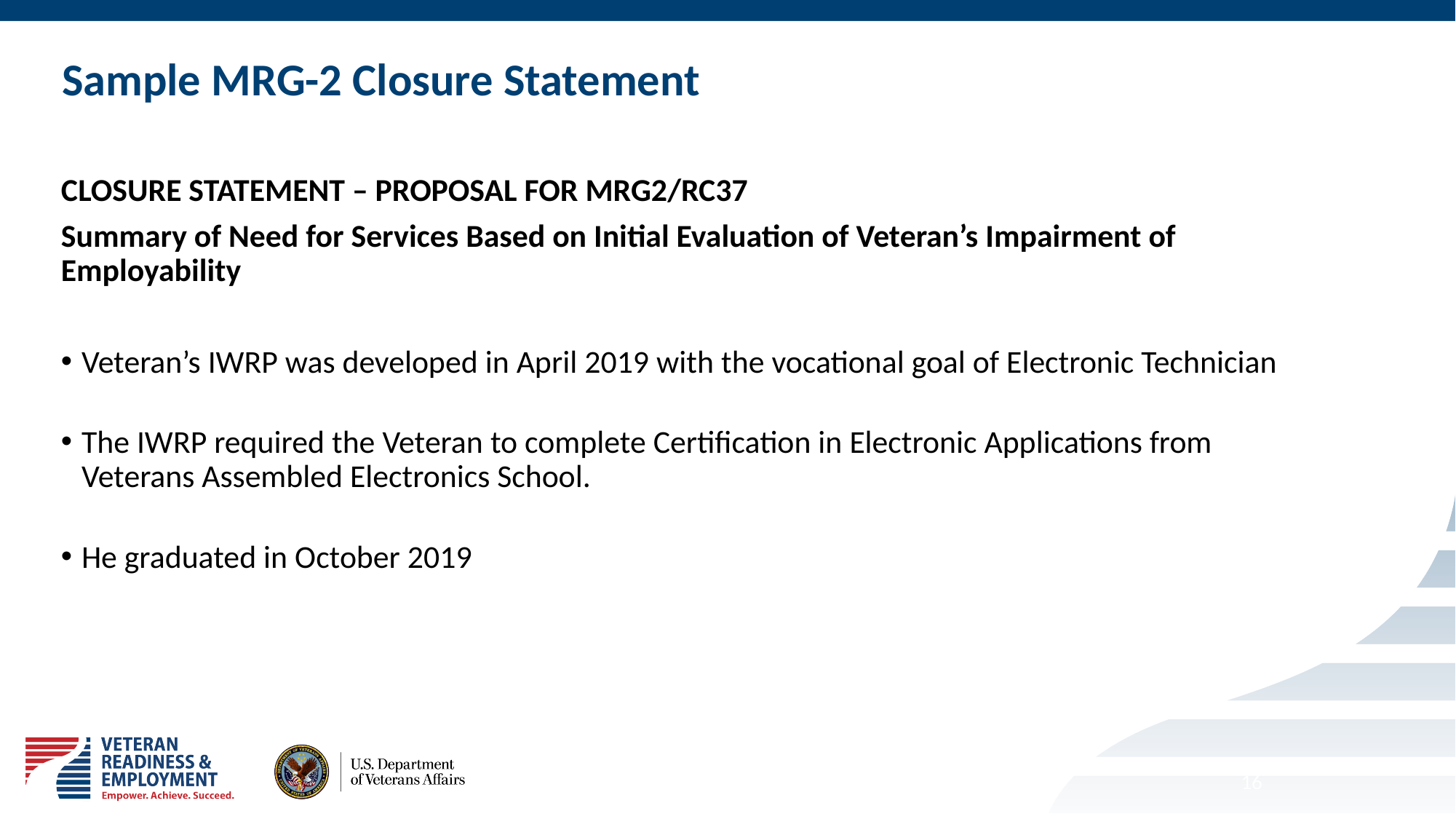

# Sample MRG-2 Closure Statement
CLOSURE STATEMENT – PROPOSAL FOR MRG2/RC37
Summary of Need for Services Based on Initial Evaluation of Veteran’s Impairment of Employability

Veteran’s IWRP was developed in April 2019 with the vocational goal of Electronic Technician
The IWRP required the Veteran to complete Certification in Electronic Applications from Veterans Assembled Electronics School.
He graduated in October 2019
16